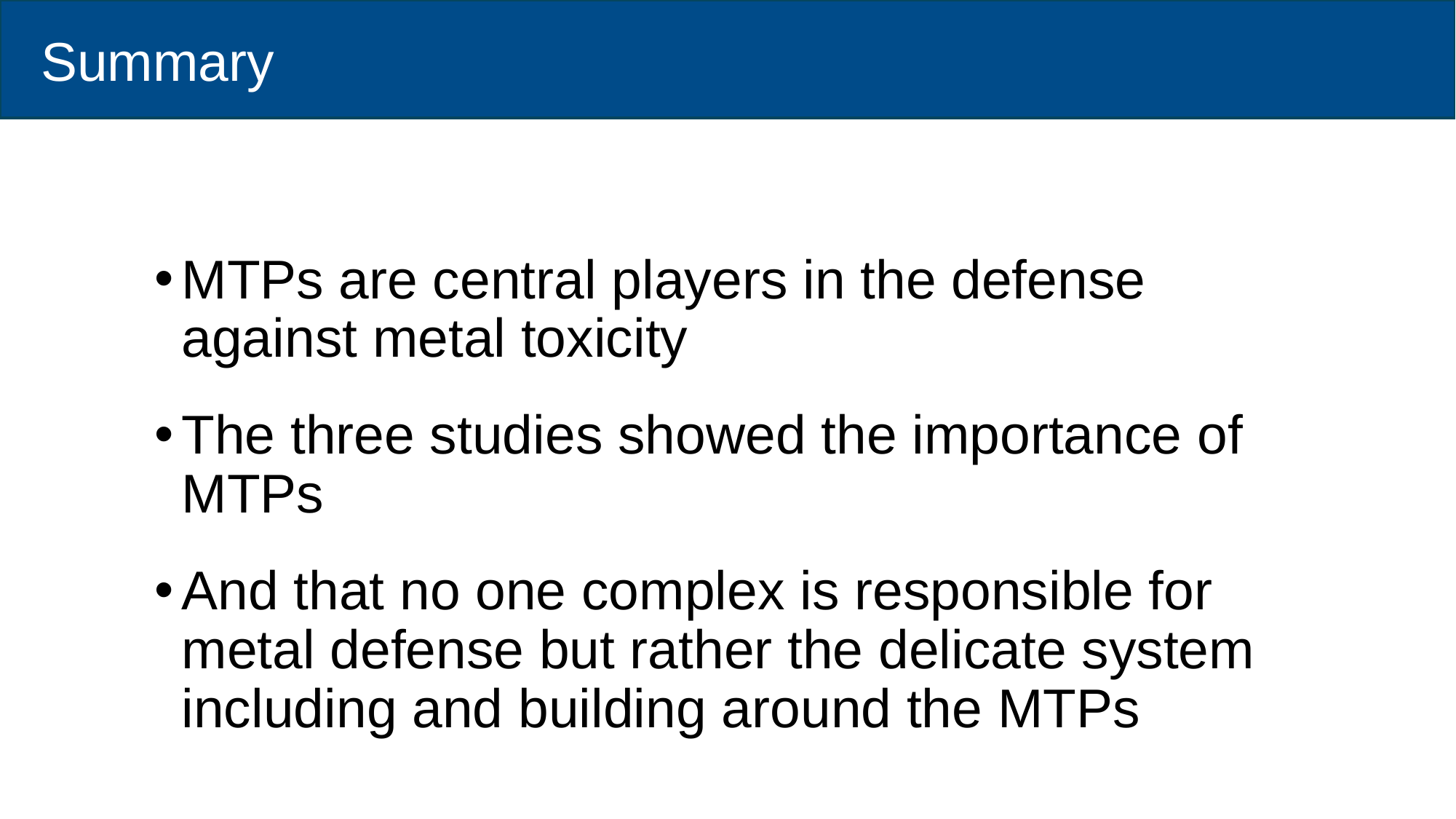

Summary
MTPs are central players in the defense against metal toxicity
The three studies showed the importance of MTPs
And that no one complex is responsible for metal defense but rather the delicate system including and building around the MTPs